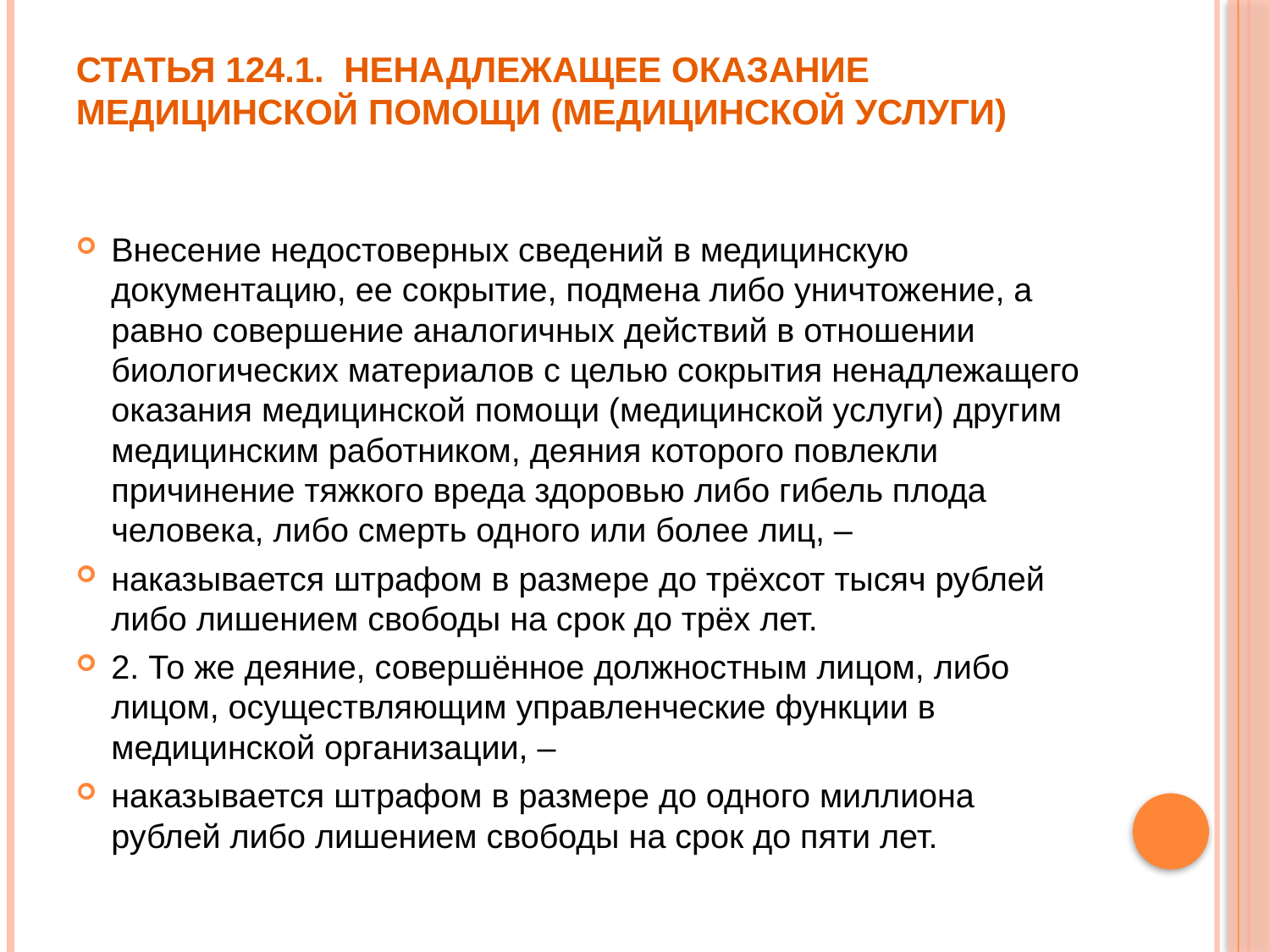

# Статья 124.1.  Ненадлежащее оказание медицинской помощи (медицинской услуги)
Внесение недостоверных сведений в медицинскую документацию, ее сокрытие, подмена либо уничтожение, а равно совершение аналогичных действий в отношении биологических материалов с целью сокрытия ненадлежащего оказания медицинской помощи (медицинской услуги) другим медицинским работником, деяния которого повлекли причинение тяжкого вреда здоровью либо гибель плода человека, либо смерть одного или более лиц, –
наказывается штрафом в размере до трёхсот тысяч рублей либо лишением свободы на срок до трёх лет.
2. То же деяние, совершённое должностным лицом, либо лицом, осуществляющим управленческие функции в медицинской организации, –
наказывается штрафом в размере до одного миллиона рублей либо лишением свободы на срок до пяти лет.